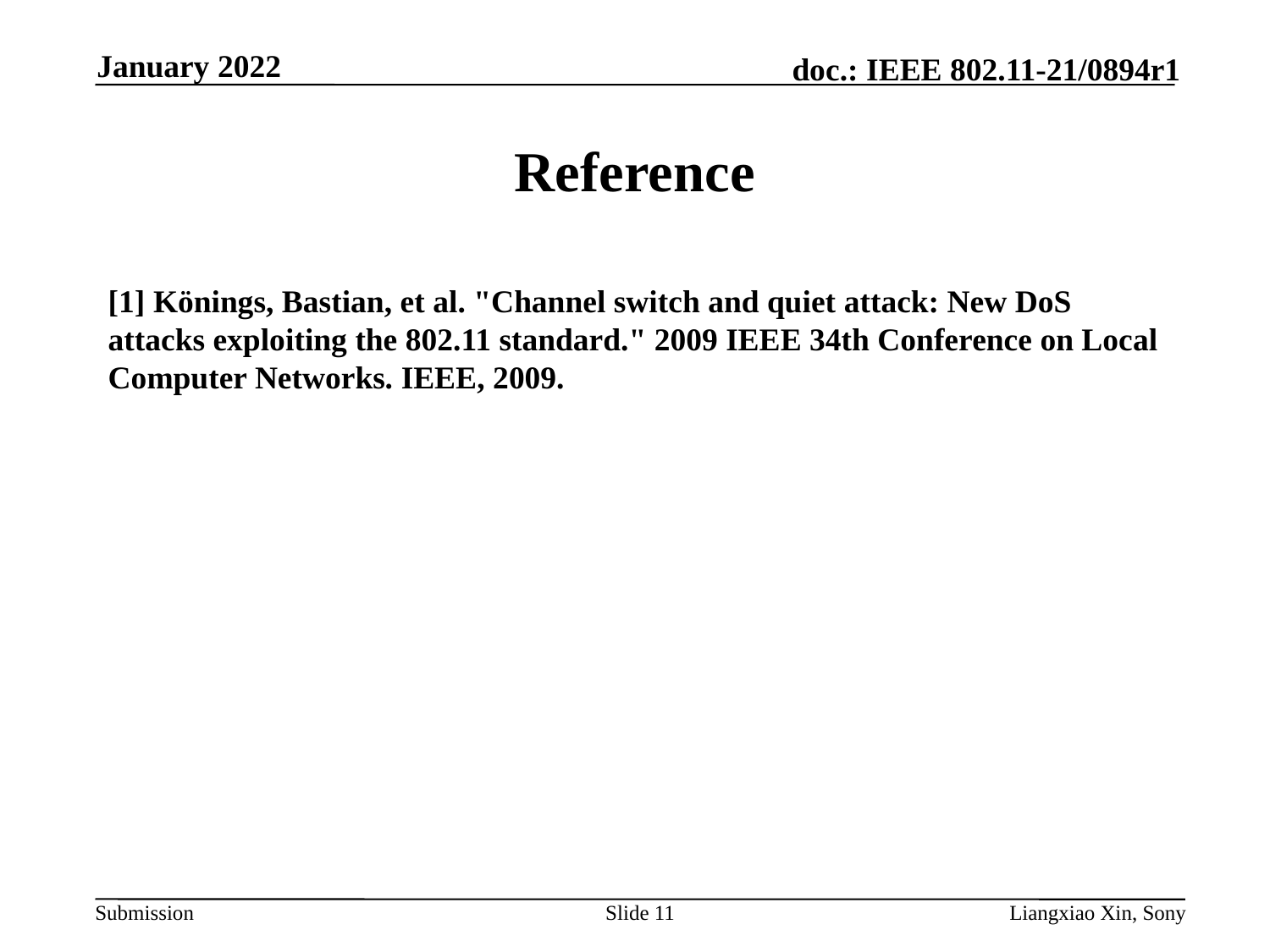

January 2022
# Reference
[1] Könings, Bastian, et al. "Channel switch and quiet attack: New DoS attacks exploiting the 802.11 standard." 2009 IEEE 34th Conference on Local Computer Networks. IEEE, 2009.
Slide 11
Liangxiao Xin, Sony